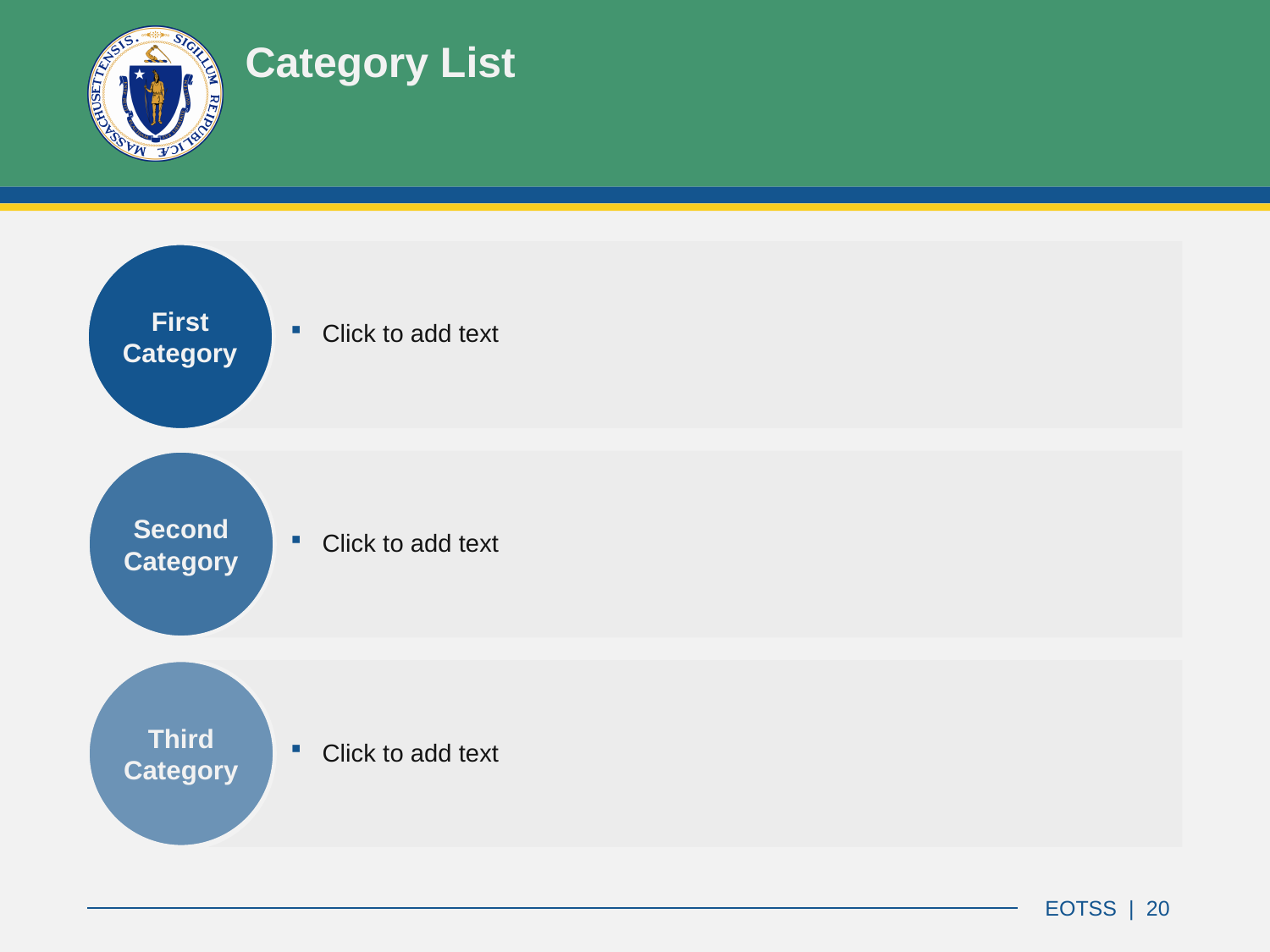

# Category List

Click to add text
First
Category
Second
Category

Click to add text
Third
Category

Click to add text

EOTSS  |  20